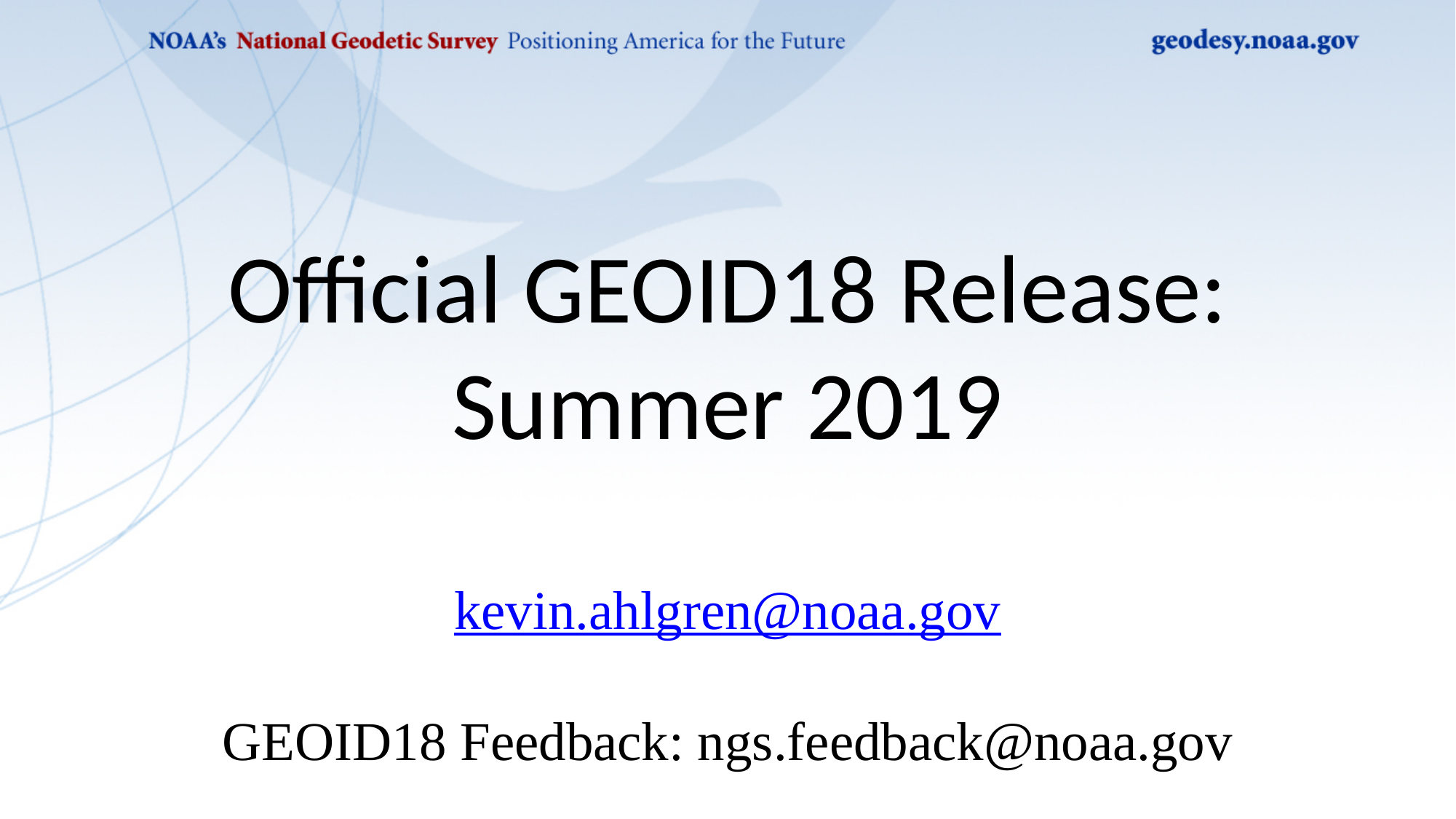

Official GEOID18 Release:
Summer 2019

kevin.ahlgren@noaa.gov

GEOID18 Feedback: ngs.feedback@noaa.gov